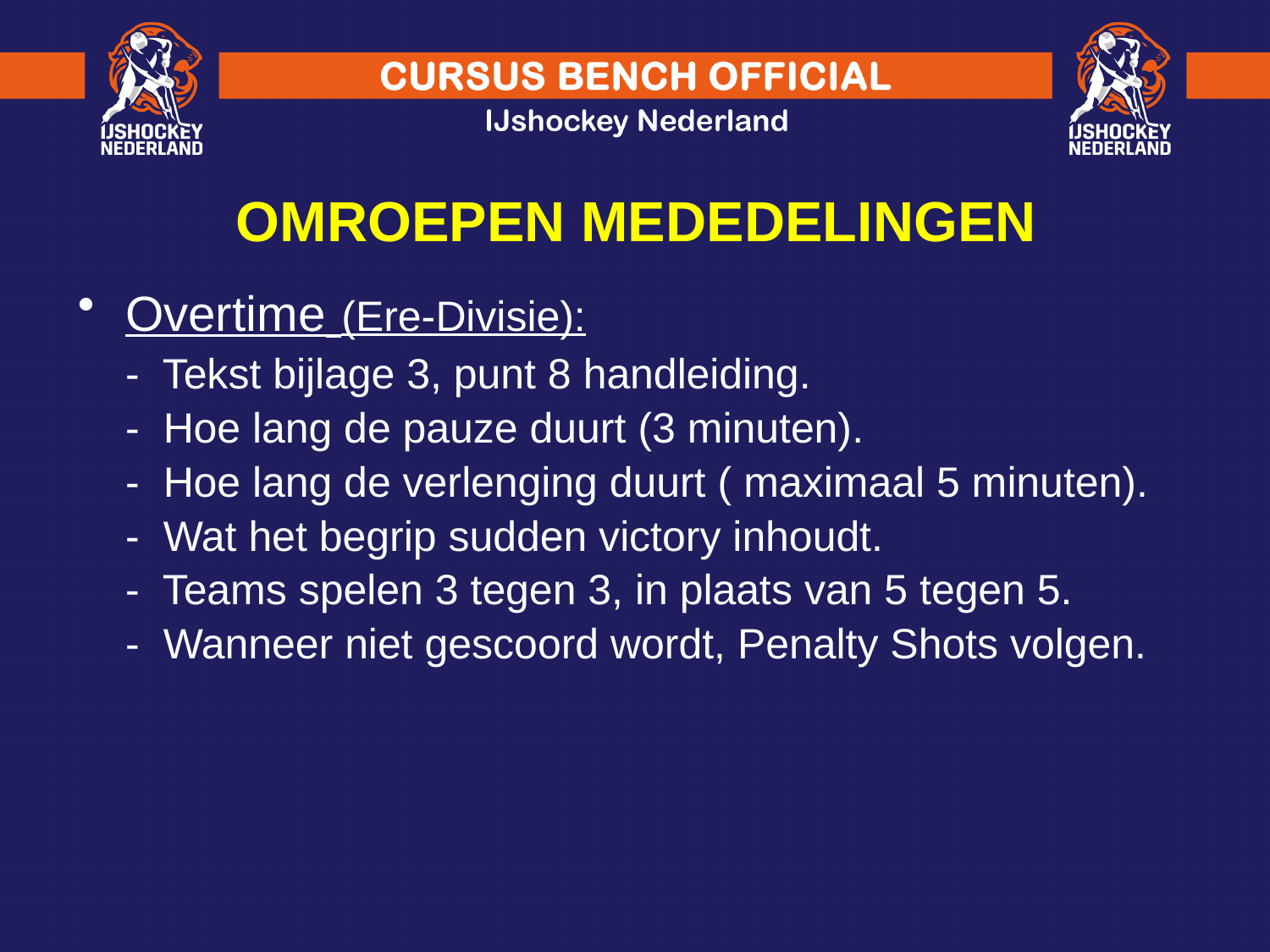

OMROEPEN MEDEDELINGEN

Overtime (Ere-Divisie):
	-  Tekst bijlage 3, punt 8 handleiding.
	-  Hoe lang de pauze duurt (3 minuten).
	-  Hoe lang de verlenging duurt ( maximaal 5 minuten).
	-  Wat het begrip sudden victory inhoudt.
	-  Teams spelen 3 tegen 3, in plaats van 5 tegen 5.
	-  Wanneer niet gescoord wordt, Penalty Shots volgen.